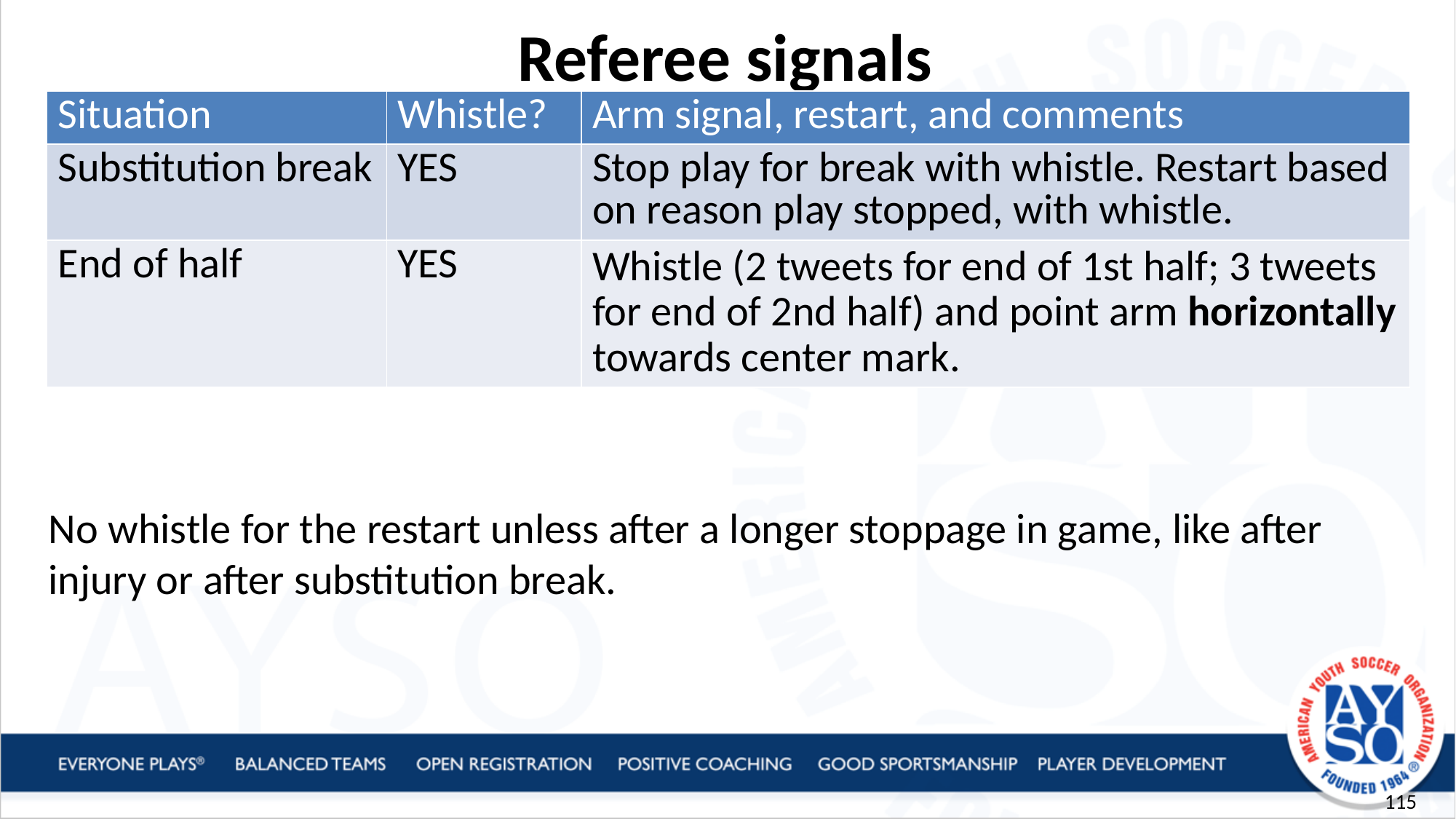

Referee signals
| Situation | Whistle? | Arm signal, restart, and comments |
| --- | --- | --- |
| Substitution break | YES | Stop play for break with whistle. Restart based on reason play stopped, with whistle. |
| End of half | YES | Whistle (2 tweets for end of 1st half; 3 tweets for end of 2nd half) and point arm horizontally towards center mark. |
No whistle for the restart unless after a longer stoppage in game, like after injury or after substitution break.

115